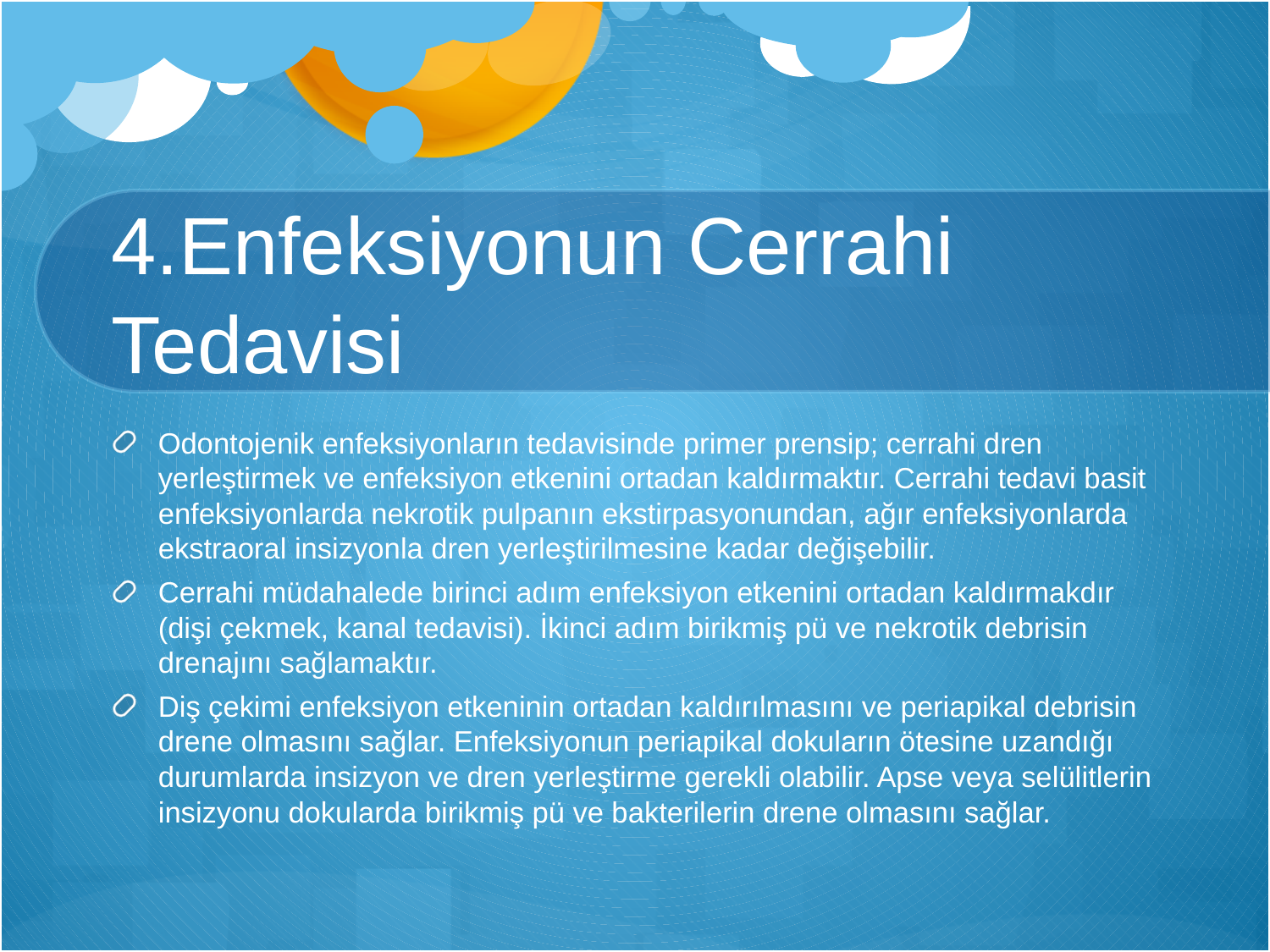

# 4.Enfeksiyonun Cerrahi Tedavisi
Odontojenik enfeksiyonların tedavisinde primer prensip; cerrahi dren yerleştirmek ve enfeksiyon etkenini ortadan kaldırmaktır. Cerrahi tedavi basit enfeksiyonlarda nekrotik pulpanın ekstirpasyonundan, ağır enfeksiyonlarda ekstraoral insizyonla dren yerleştirilmesine kadar değişebilir.
Cerrahi müdahalede birinci adım enfeksiyon etkenini ortadan kaldırmakdır (dişi çekmek, kanal tedavisi). İkinci adım birikmiş pü ve nekrotik debrisin drenajını sağlamaktır.
Diş çekimi enfeksiyon etkeninin ortadan kaldırılmasını ve periapikal debrisin drene olmasını sağlar. Enfeksiyonun periapikal dokuların ötesine uzandığı durumlarda insizyon ve dren yerleştirme gerekli olabilir. Apse veya selülitlerin insizyonu dokularda birikmiş pü ve bakterilerin drene olmasını sağlar.